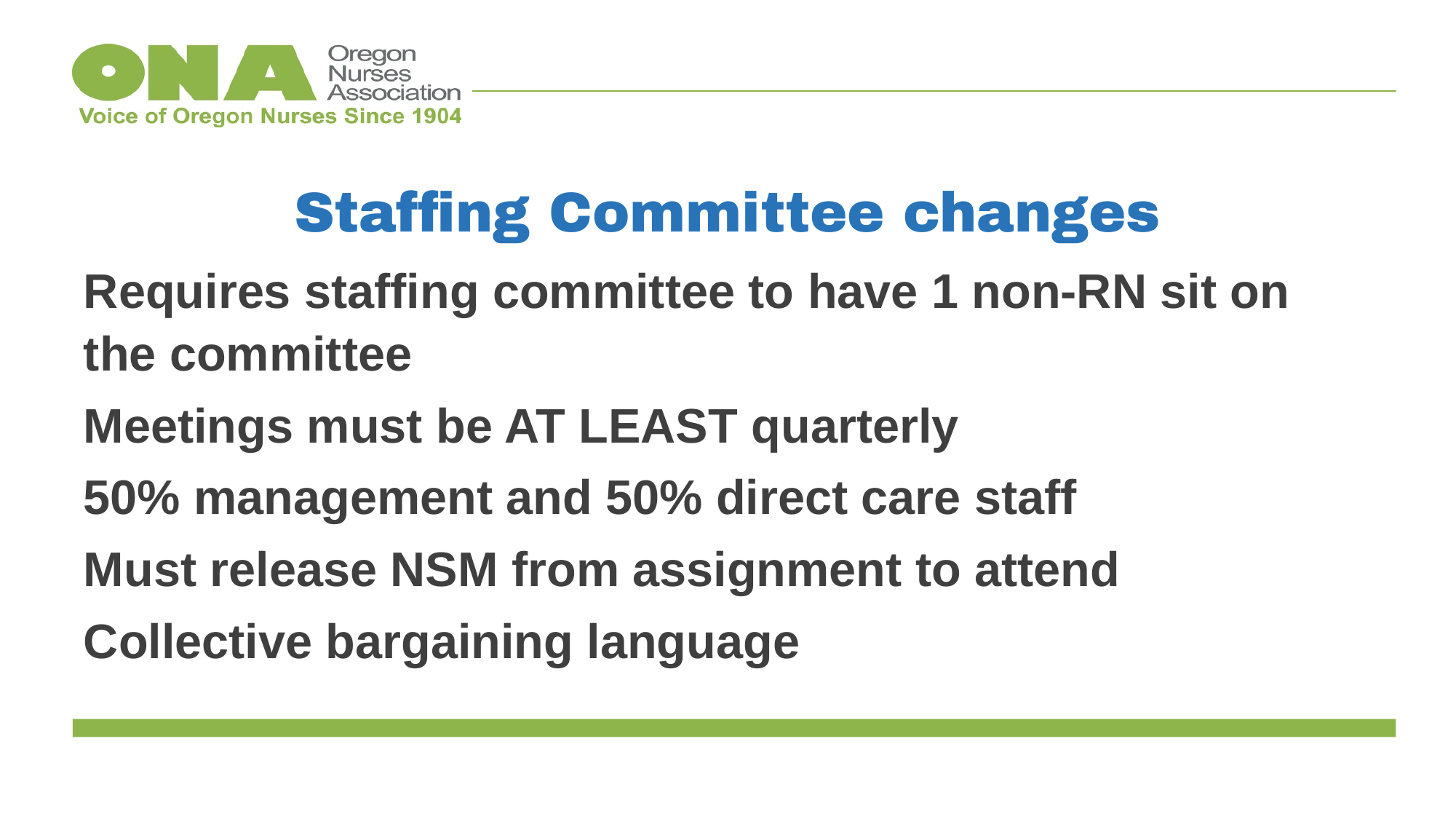

# Staffing Committee changes
Requires staffing committee to have 1 non-RN sit on the committee
Meetings must be AT LEAST quarterly
50% management and 50% direct care staff
Must release NSM from assignment to attend
Collective bargaining language